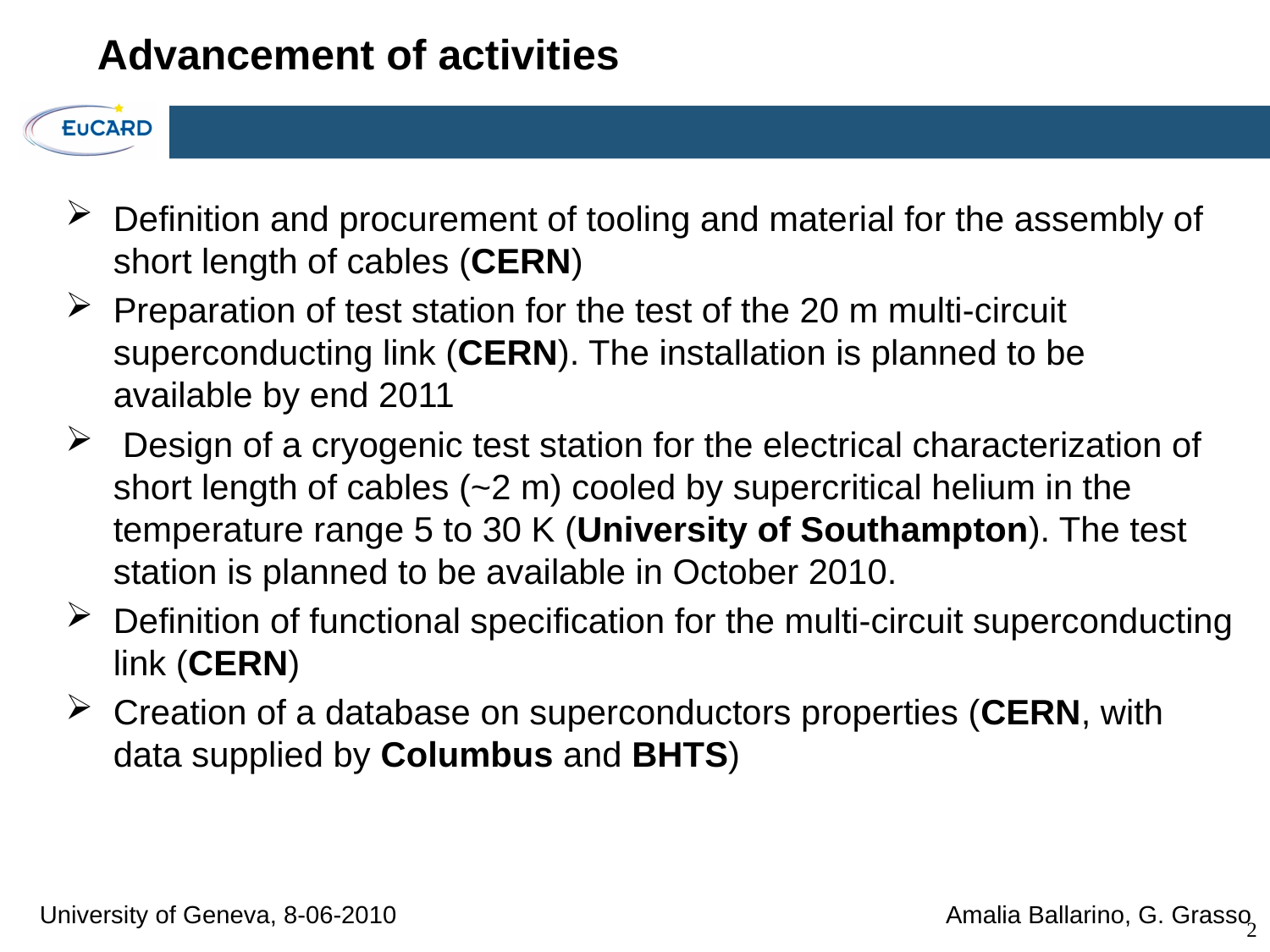

# Advancement of activities
Definition and procurement of tooling and material for the assembly of short length of cables (CERN)
Preparation of test station for the test of the 20 m multi-circuit superconducting link (CERN). The installation is planned to be  available by end 2011
 Design of a cryogenic test station for the electrical characterization of short length of cables (~2 m) cooled by supercritical helium in the temperature range 5 to 30 K (University of Southampton). The test station is planned to be available in October 2010.
Definition of functional specification for the multi-circuit superconducting link (CERN)
Creation of a database on superconductors properties (CERN, with data supplied by Columbus and BHTS)

2